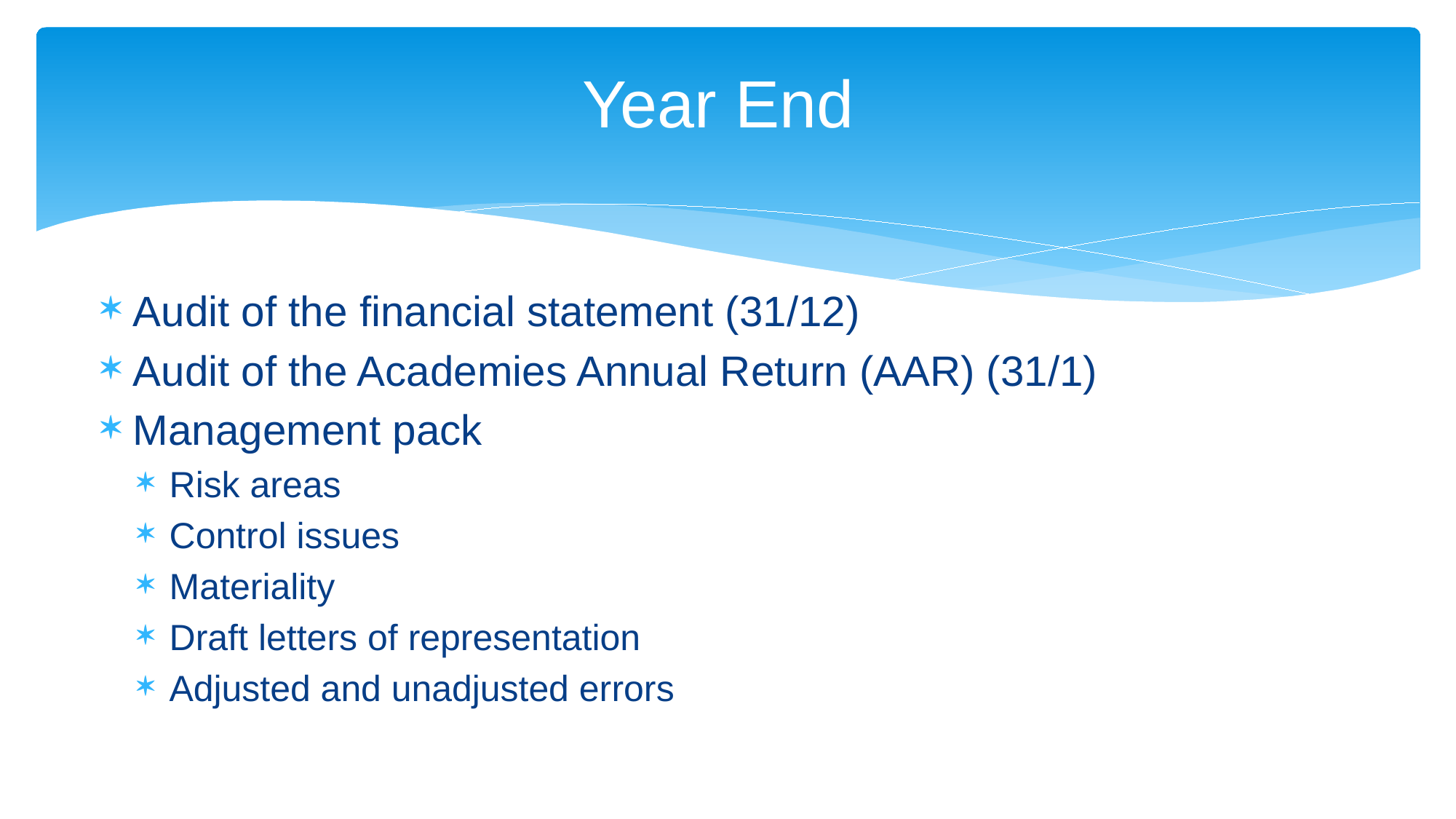

# Year End
Audit of the financial statement (31/12)
Audit of the Academies Annual Return (AAR) (31/1)
Management pack
Risk areas
Control issues
Materiality
Draft letters of representation
Adjusted and unadjusted errors